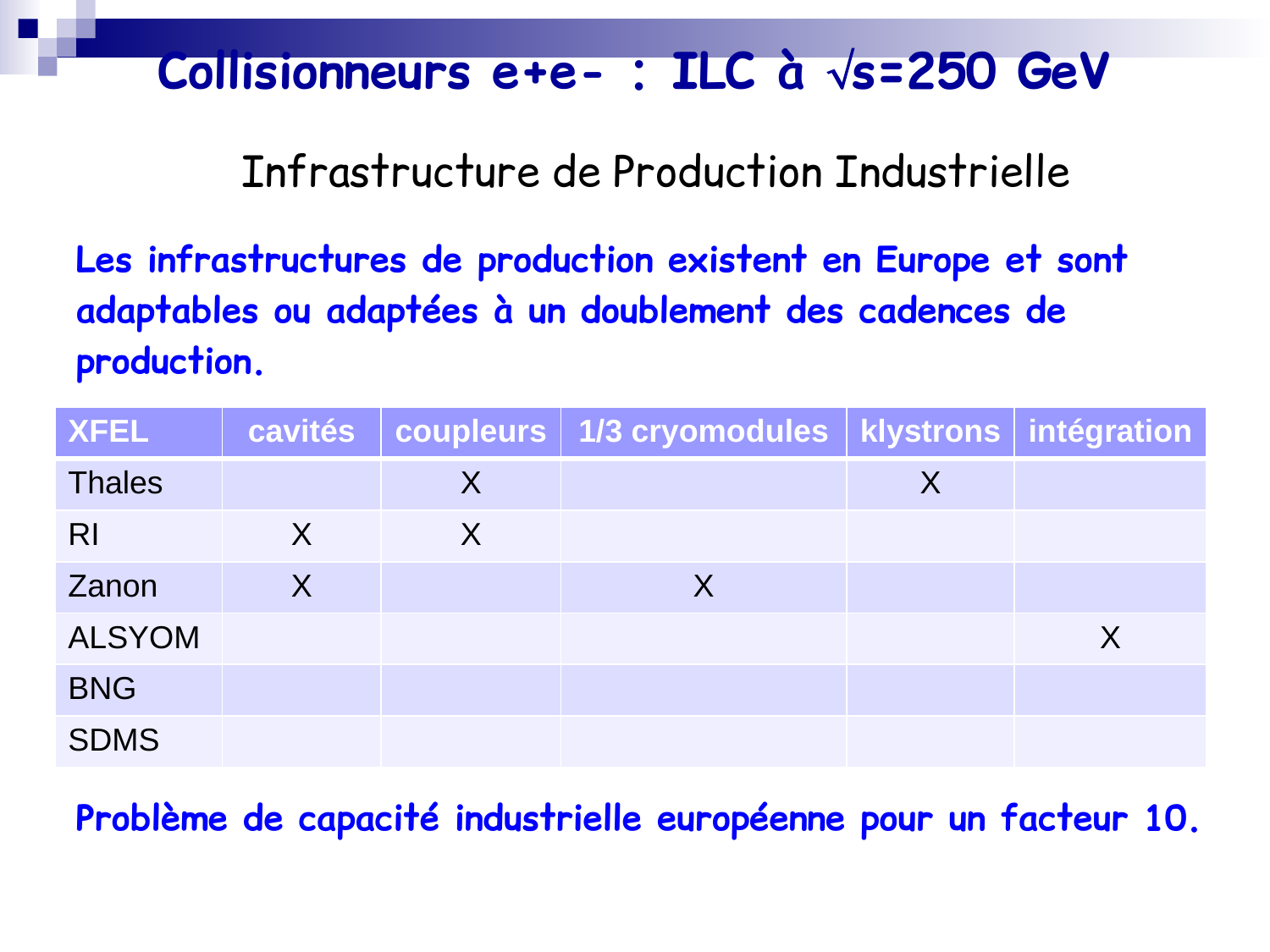

Collisionneurs e+e- : ILC à √s=250 GeV
Infrastructure de Production Industrielle
Les infrastructures de production existent en Europe et sont adaptables ou adaptées à un doublement des cadences de production.

Problème de capacité industrielle européenne pour un facteur 10.
| XFEL | cavités | coupleurs | 1/3 cryomodules | klystrons | intégration |
| --- | --- | --- | --- | --- | --- |
| Thales |  | X |  | X |  |
| RI | X | X |  |  |  |
| Zanon | X |  | X |  |  |
| ALSYOM |  |  |  |  | X |
| BNG |  |  |  |  |  |
| SDMS |  |  |  |  |  |